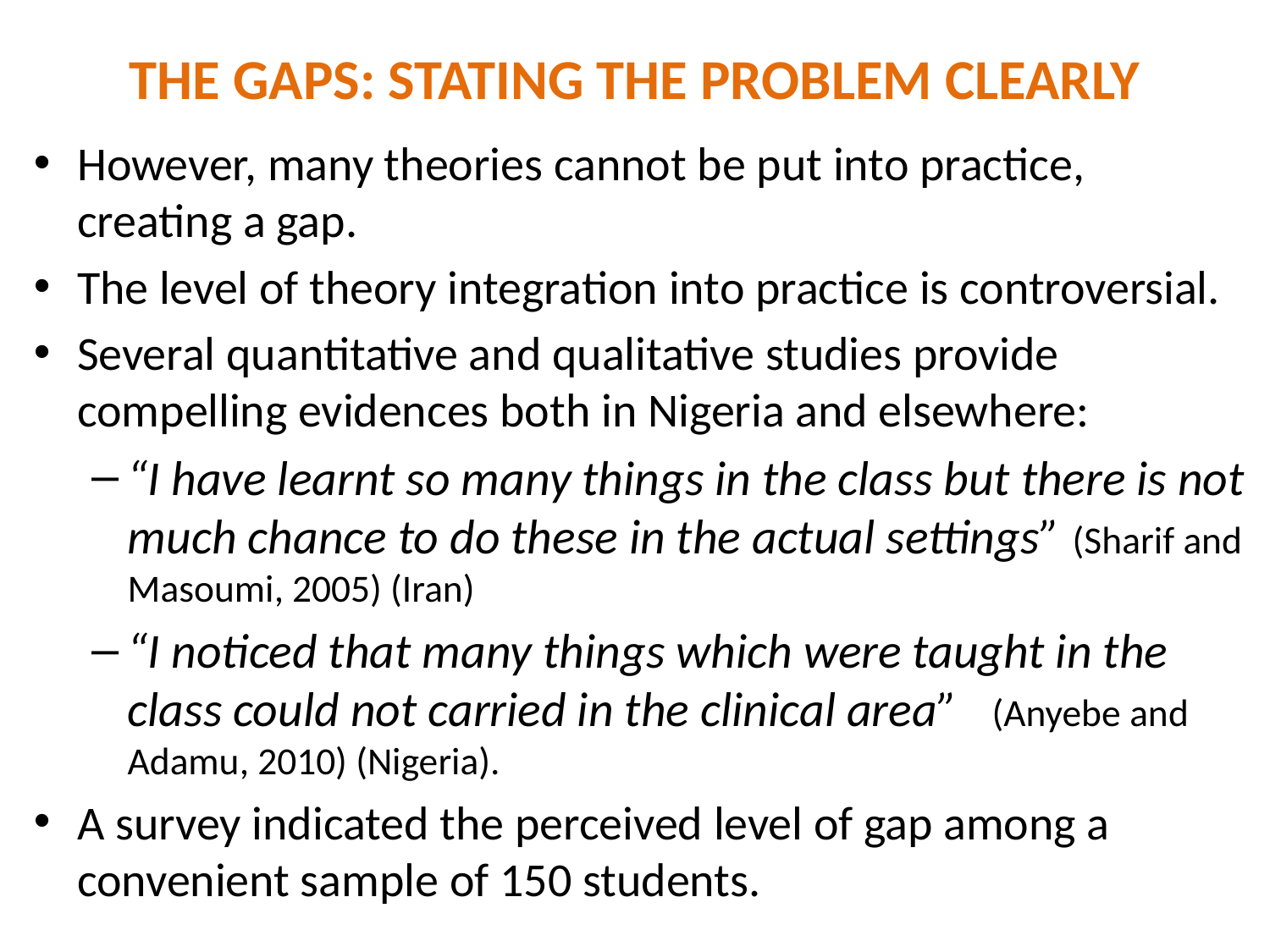

# THE GAPS: STATING THE PROBLEM CLEARLY
However, many theories cannot be put into practice, creating a gap.
The level of theory integration into practice is controversial.
Several quantitative and qualitative studies provide compelling evidences both in Nigeria and elsewhere:
“I have learnt so many things in the class but there is not much chance to do these in the actual settings” (Sharif and Masoumi, 2005) (Iran)
“I noticed that many things which were taught in the class could not carried in the clinical area”   (Anyebe and Adamu, 2010) (Nigeria).
A survey indicated the perceived level of gap among a convenient sample of 150 students.